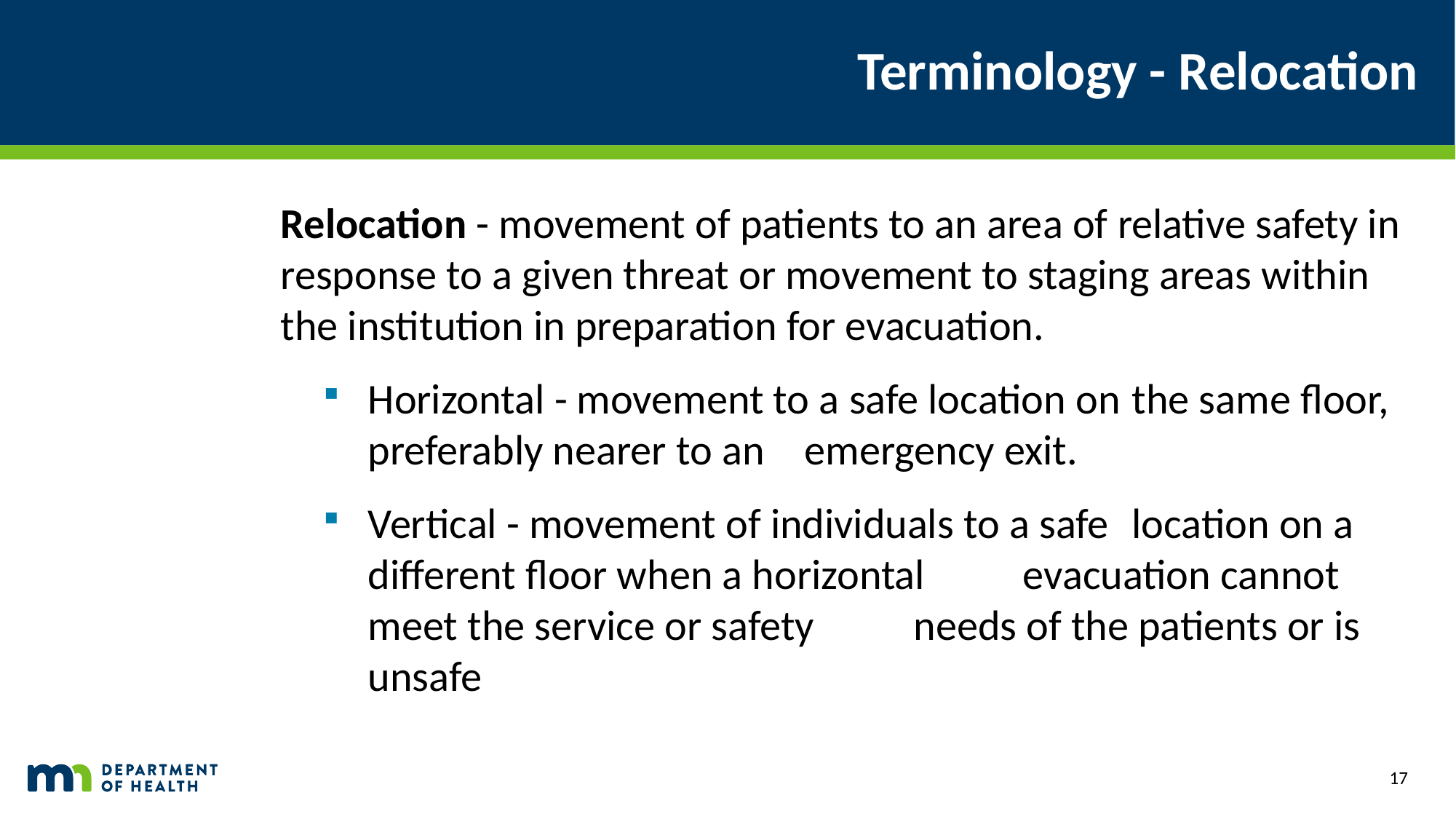

# Terminology - Relocation
Relocation - movement of patients to an area of relative safety in response to a given threat or movement to staging areas within the institution in preparation for evacuation.
Horizontal - movement to a safe location on 	the same floor, preferably nearer to an 	emergency exit.
Vertical - movement of individuals to a safe 	location on a different floor when a horizontal 	evacuation cannot meet the service or safety 	needs of the patients or is unsafe

17